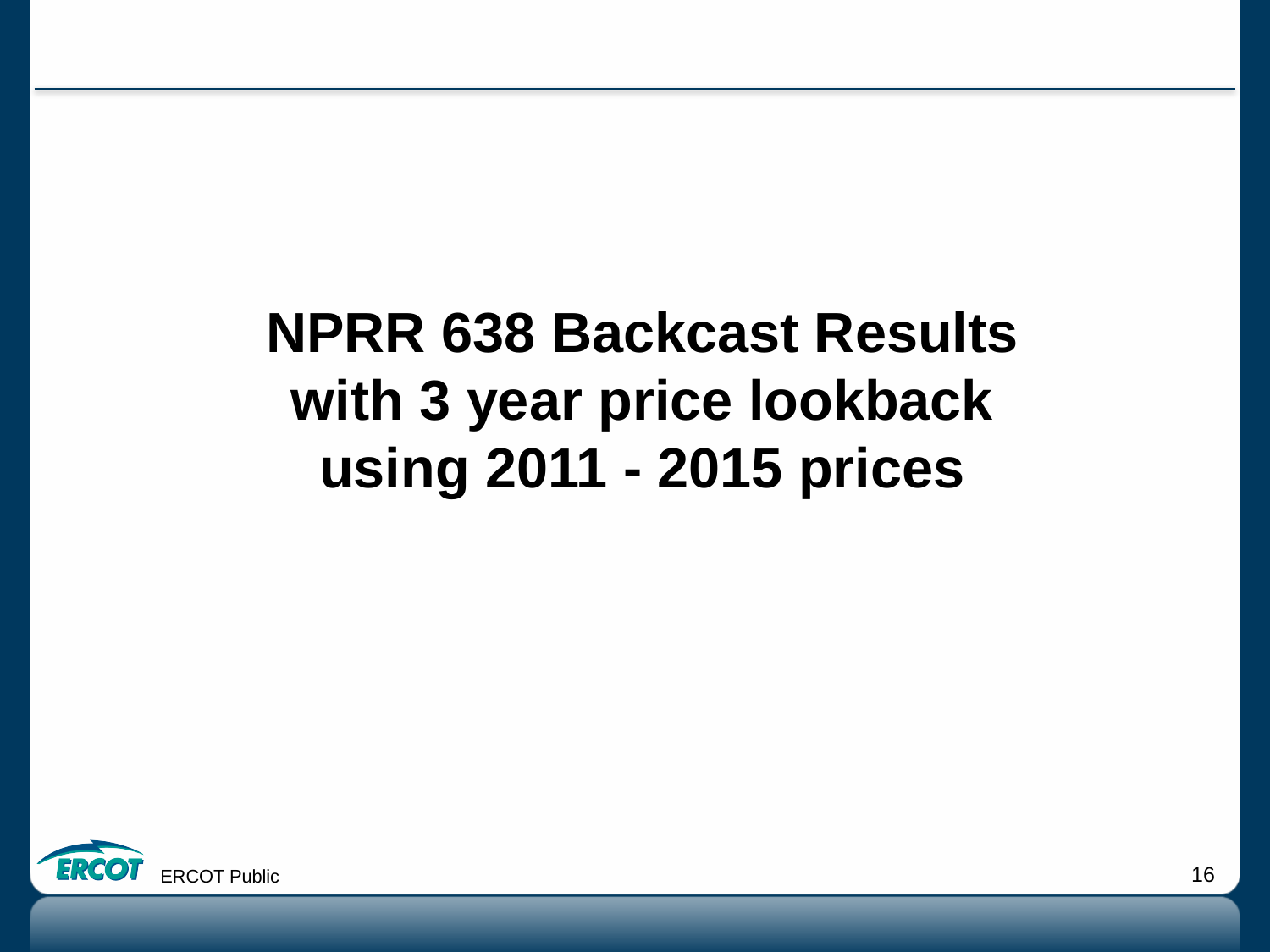

NPRR 638 Backcast Results with 3 year price lookback using 2011 - 2015 prices

ERCOT Public